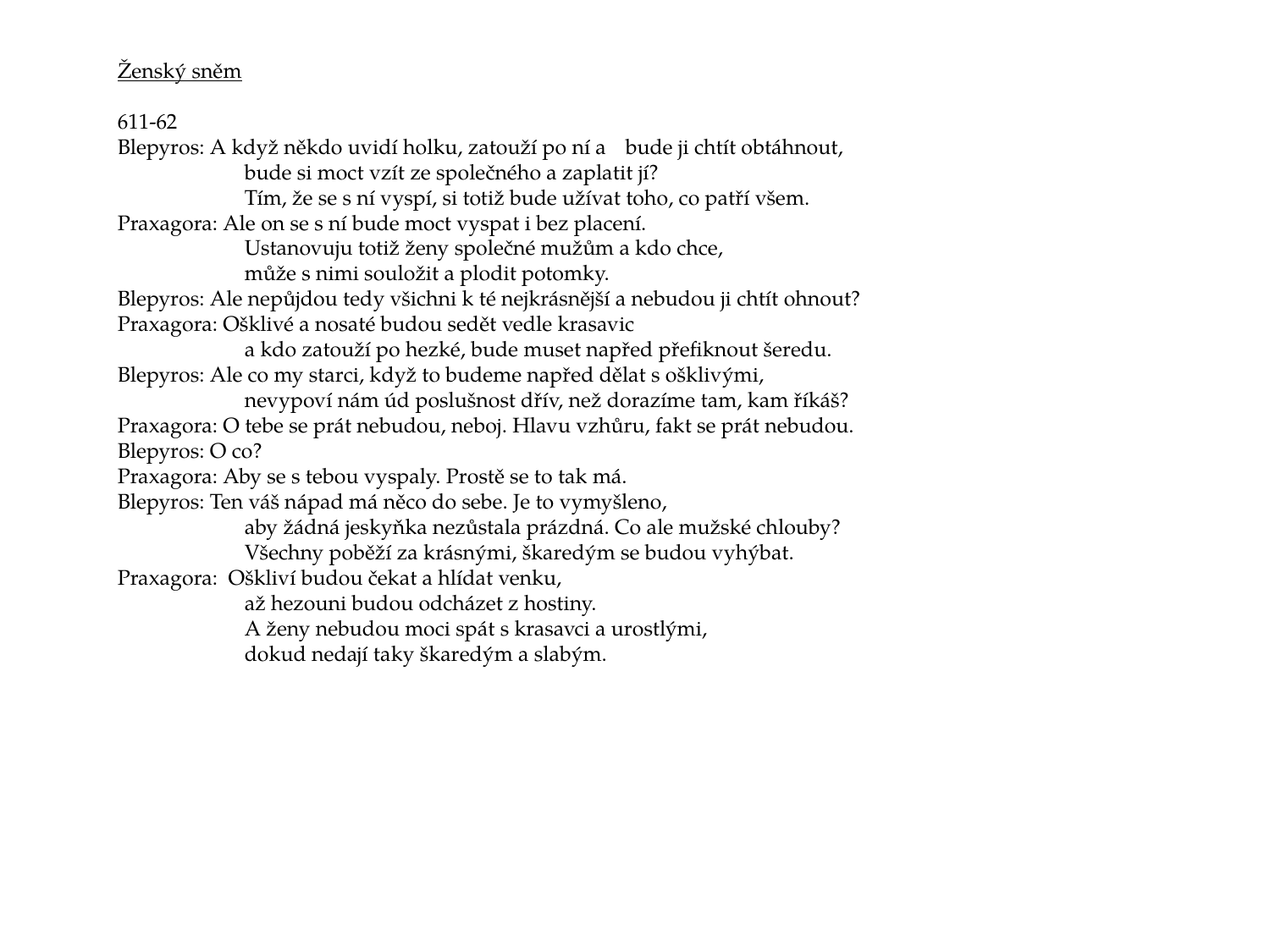

Ženský sněm

611-62
Blepyros: A když někdo uvidí holku, zatouží po ní a 	bude ji chtít obtáhnout,
	bude si moct vzít ze společného a zaplatit jí?
	Tím, že se s ní vyspí, si totiž bude užívat toho, co patří všem.
Praxagora: Ale on se s ní bude moct vyspat i bez placení.
	Ustanovuju totiž ženy společné mužům a kdo chce,
	může s nimi souložit a plodit potomky.
Blepyros: Ale nepůjdou tedy všichni k té nejkrásnější a nebudou ji chtít ohnout?
Praxagora: Ošklivé a nosaté budou sedět vedle krasavic
	a kdo zatouží po hezké, bude muset napřed přefiknout šeredu.
Blepyros: Ale co my starci, když to budeme napřed dělat s ošklivými,
	nevypoví nám úd poslušnost dřív, než dorazíme tam, kam říkáš?
Praxagora: O tebe se prát nebudou, neboj. Hlavu vzhůru, fakt se prát nebudou.
Blepyros: O co?
Praxagora: Aby se s tebou vyspaly. Prostě se to tak má.
Blepyros: Ten váš nápad má něco do sebe. Je to vymyšleno,
	aby žádná jeskyňka nezůstala prázdná. Co ale mužské chlouby?
	Všechny poběží za krásnými, škaredým se budou vyhýbat.
Praxagora:  Oškliví budou čekat a hlídat venku,
	až hezouni budou odcházet z hostiny.
	A ženy nebudou moci spát s krasavci a urostlými,
	dokud nedají taky škaredým a slabým.